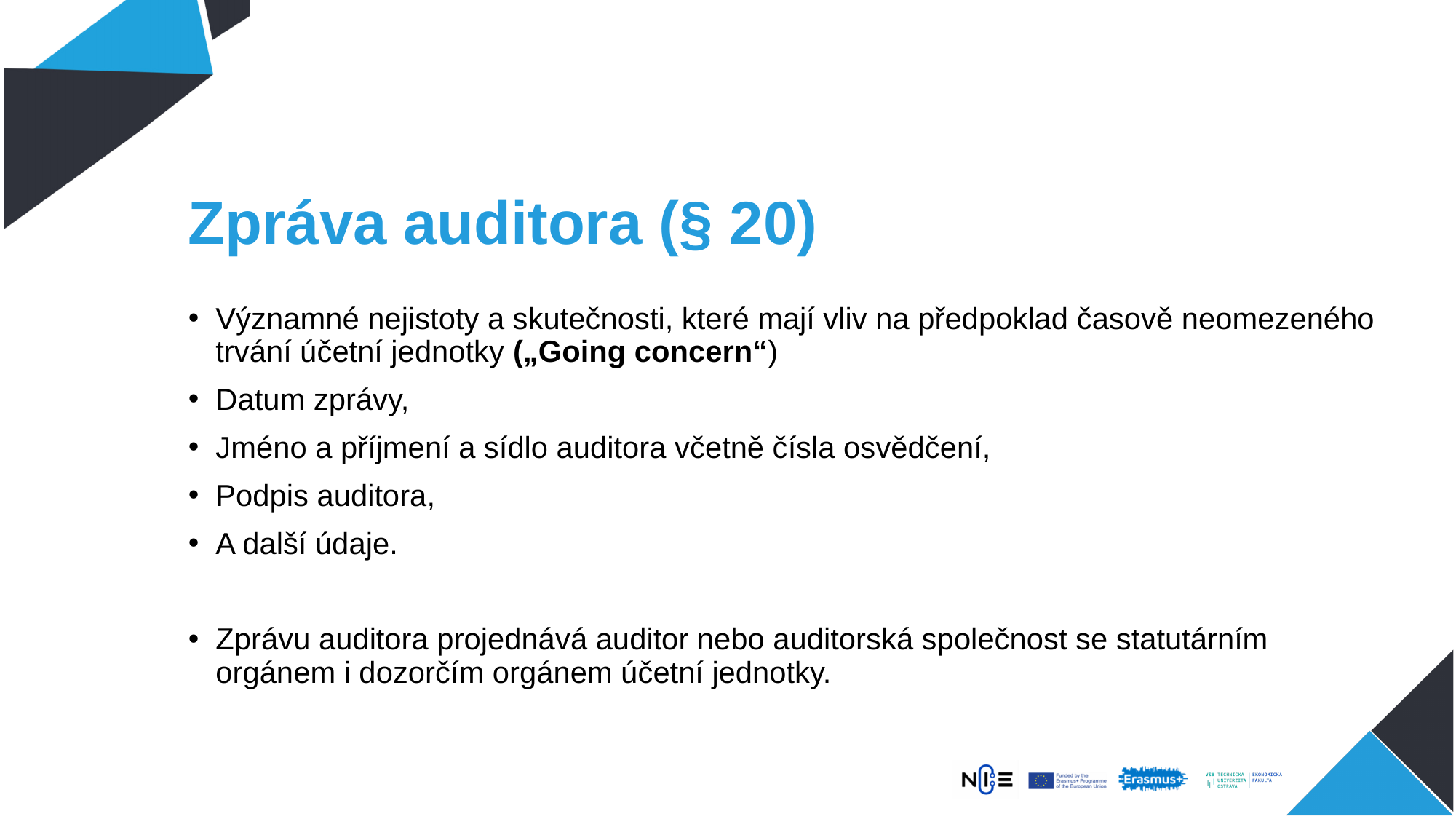

# Zpráva auditora (§ 20)
Významné nejistoty a skutečnosti, které mají vliv na předpoklad časově neomezeného trvání účetní jednotky („Going concern“)
Datum zprávy,
Jméno a příjmení a sídlo auditora včetně čísla osvědčení,
Podpis auditora,
A další údaje.

Zprávu auditora projednává auditor nebo auditorská společnost se statutárním orgánem i dozorčím orgánem účetní jednotky.